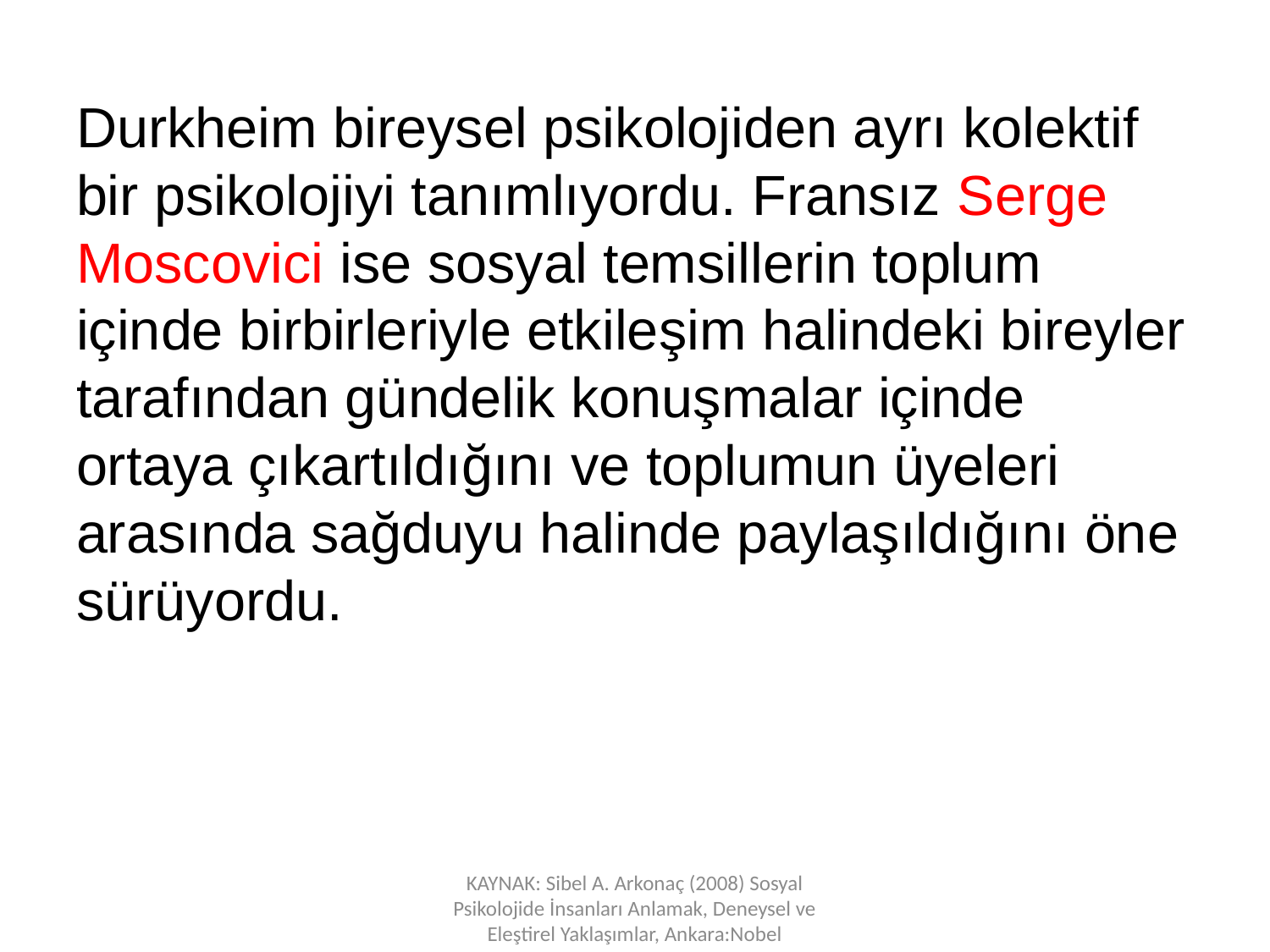

Durkheim bireysel psikolojiden ayrı kolektif bir psikolojiyi tanımlıyordu. Fransız Serge Moscovici ise sosyal temsillerin toplum içinde birbirleriyle etkileşim halindeki bireyler tarafından gündelik konuşmalar içinde ortaya çıkartıldığını ve toplumun üyeleri arasında sağduyu halinde paylaşıldığını öne sürüyordu.
KAYNAK: Sibel A. Arkonaç (2008) Sosyal Psikolojide İnsanları Anlamak, Deneysel ve Eleştirel Yaklaşımlar, Ankara:Nobel